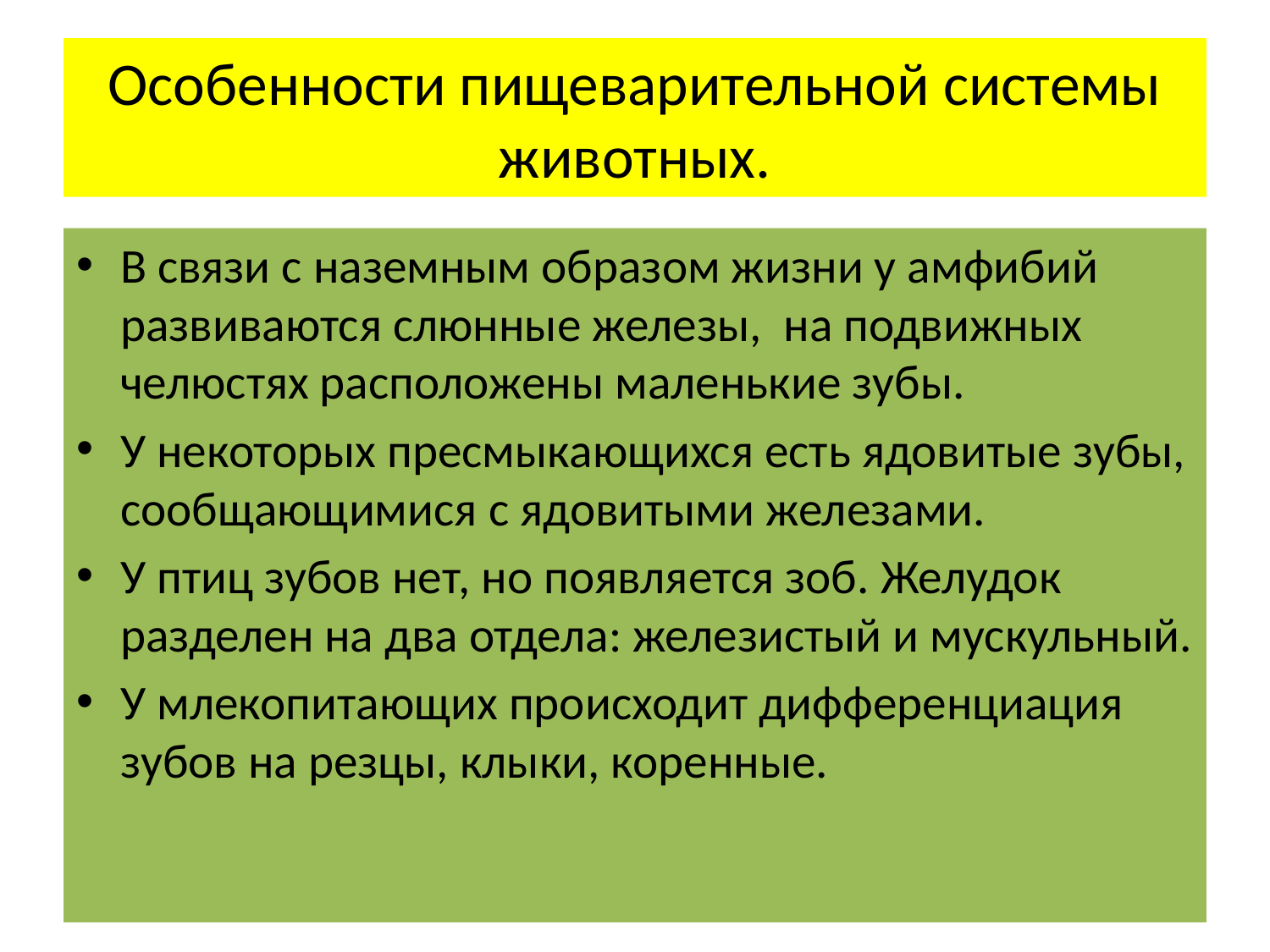

# Особенности пищеварительной системы животных.
В связи с наземным образом жизни у амфибий развиваются слюнные железы,  на подвижных челюстях расположены маленькие зубы.
У некоторых пресмыкающихся есть ядовитые зубы, сообщающимися с ядовитыми железами.
У птиц зубов нет, но появляется зоб. Желудок разделен на два отдела: железистый и мускульный.
У млекопитающих происходит дифференциация зубов на резцы, клыки, коренные.